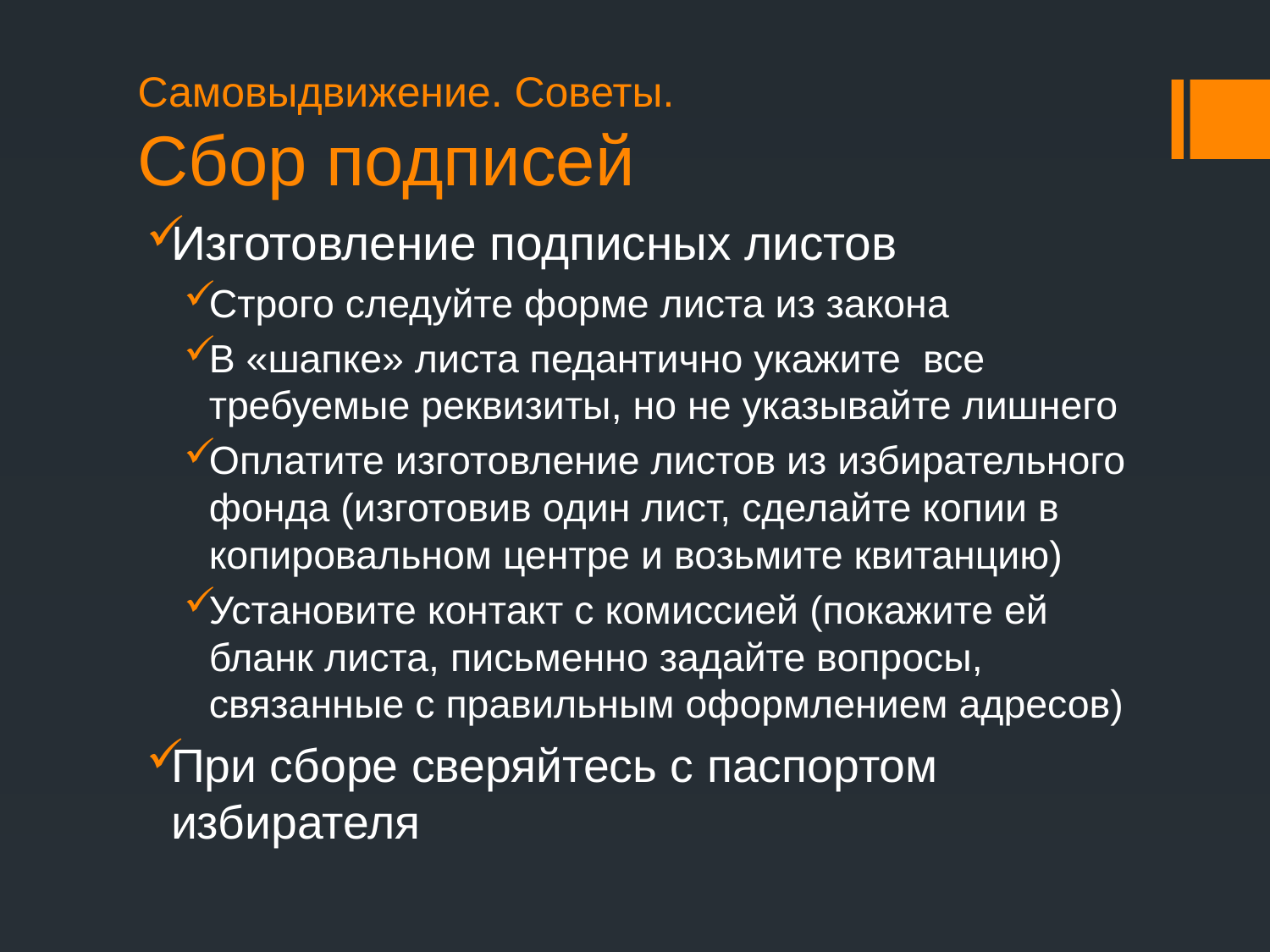

# Самовыдвижение. Советы. Сбор подписей
Изготовление подписных листов
Строго следуйте форме листа из закона
В «шапке» листа педантично укажите  все требуемые реквизиты, но не указывайте лишнего
Оплатите изготовление листов из избирательного фонда (изготовив один лист, сделайте копии в копировальном центре и возьмите квитанцию)
Установите контакт с комиссией (покажите ей бланк листа, письменно задайте вопросы, связанные с правильным оформлением адресов)
При сборе сверяйтесь с паспортом избирателя